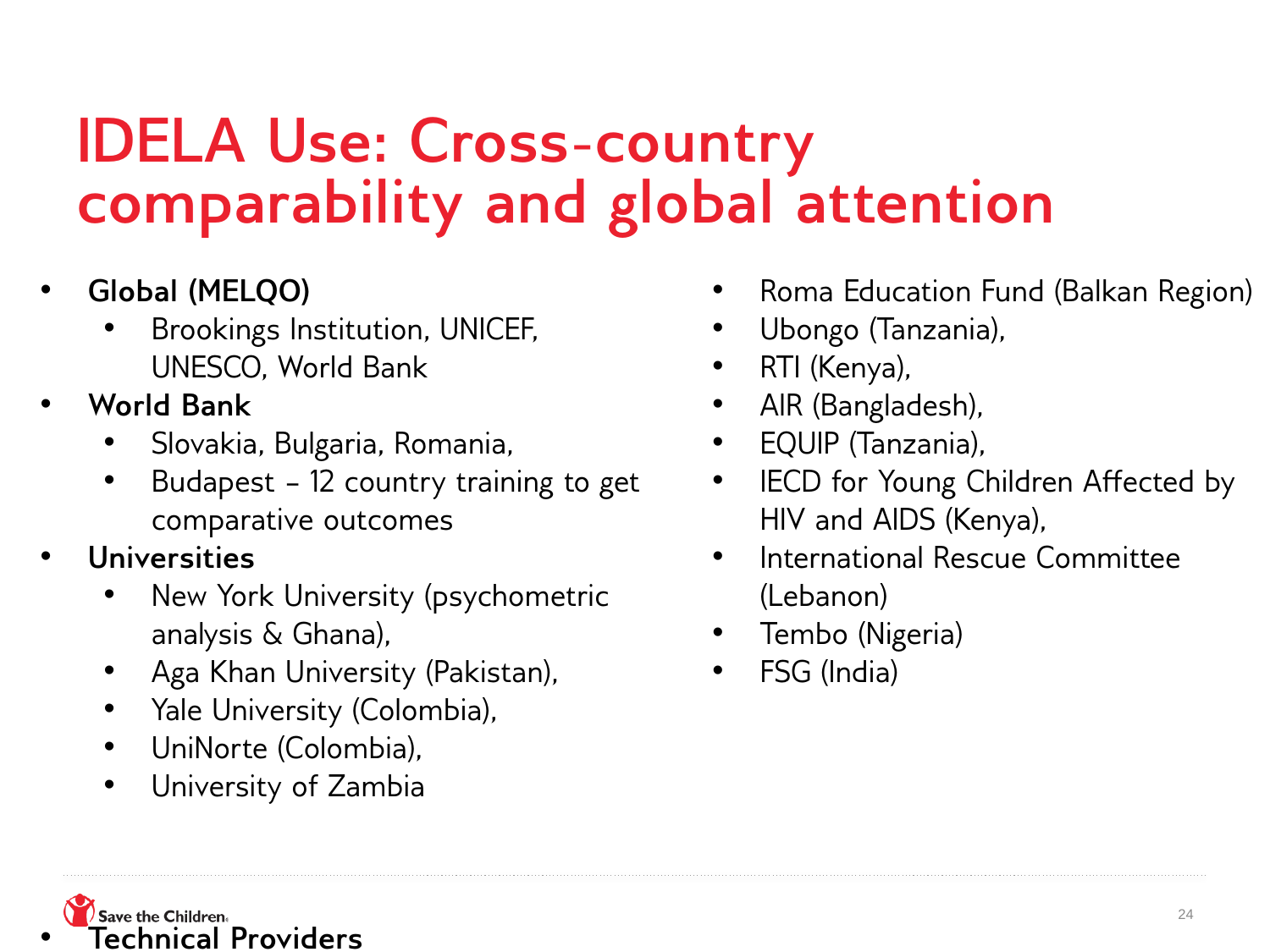

# IDELA Use: Cross-country comparability and global attention
Global (MELQO)
Brookings Institution, UNICEF, UNESCO, World Bank
World Bank
Slovakia, Bulgaria, Romania,
Budapest – 12 country training to get comparative outcomes
Universities
New York University (psychometric analysis & Ghana),
Aga Khan University (Pakistan),
Yale University (Colombia),
UniNorte (Colombia),
University of Zambia

Technical Providers
Roma Education Fund (Balkan Region)
Ubongo (Tanzania),
RTI (Kenya),
AIR (Bangladesh),
EQUIP (Tanzania),
IECD for Young Children Affected by HIV and AIDS (Kenya),
International Rescue Committee (Lebanon)
Tembo (Nigeria)
FSG (India)

24